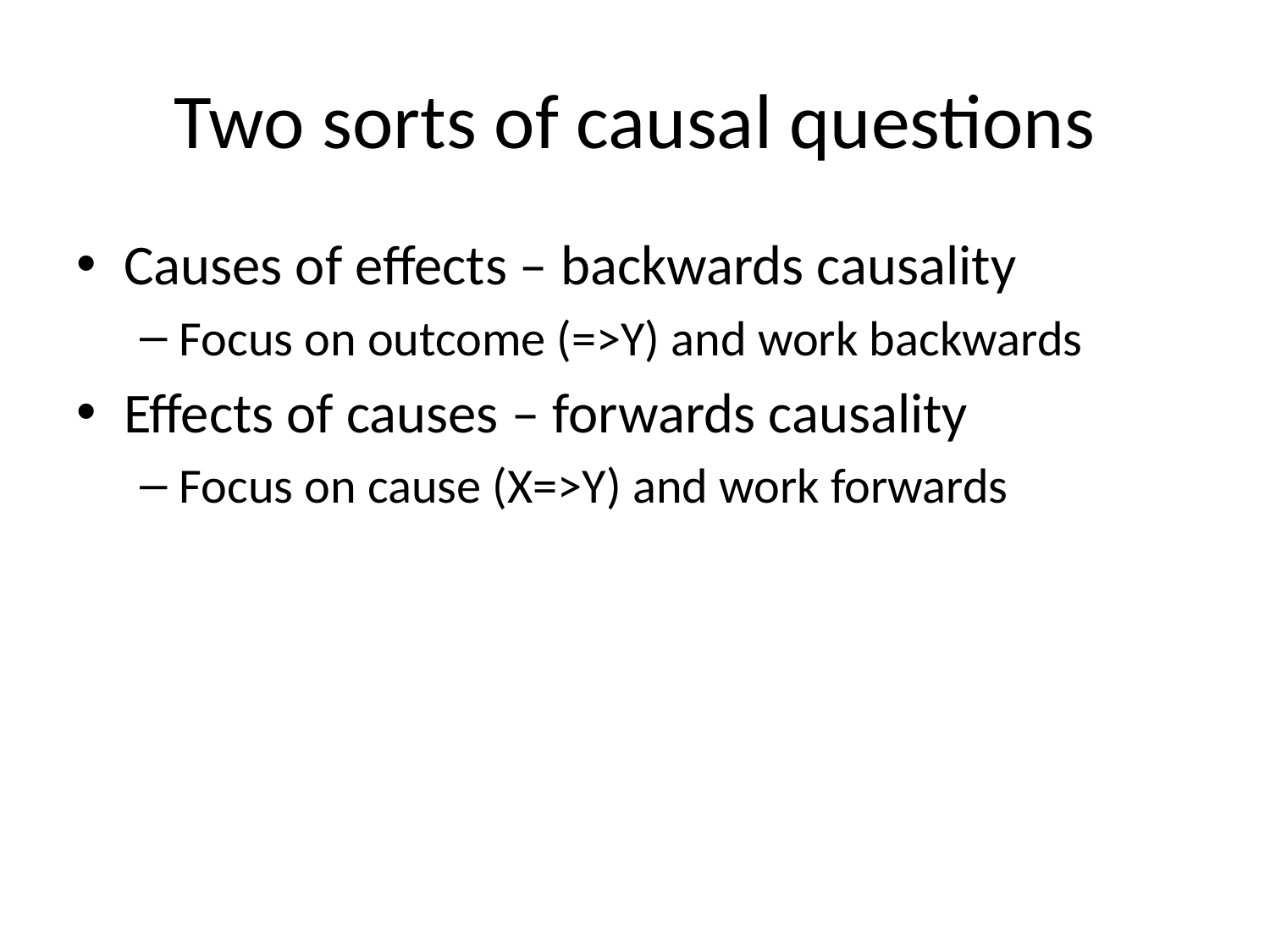

# Two sorts of causal questions
Causes of effects – backwards causality
Focus on outcome (=>Y) and work backwards
Effects of causes – forwards causality
Focus on cause (X=>Y) and work forwards